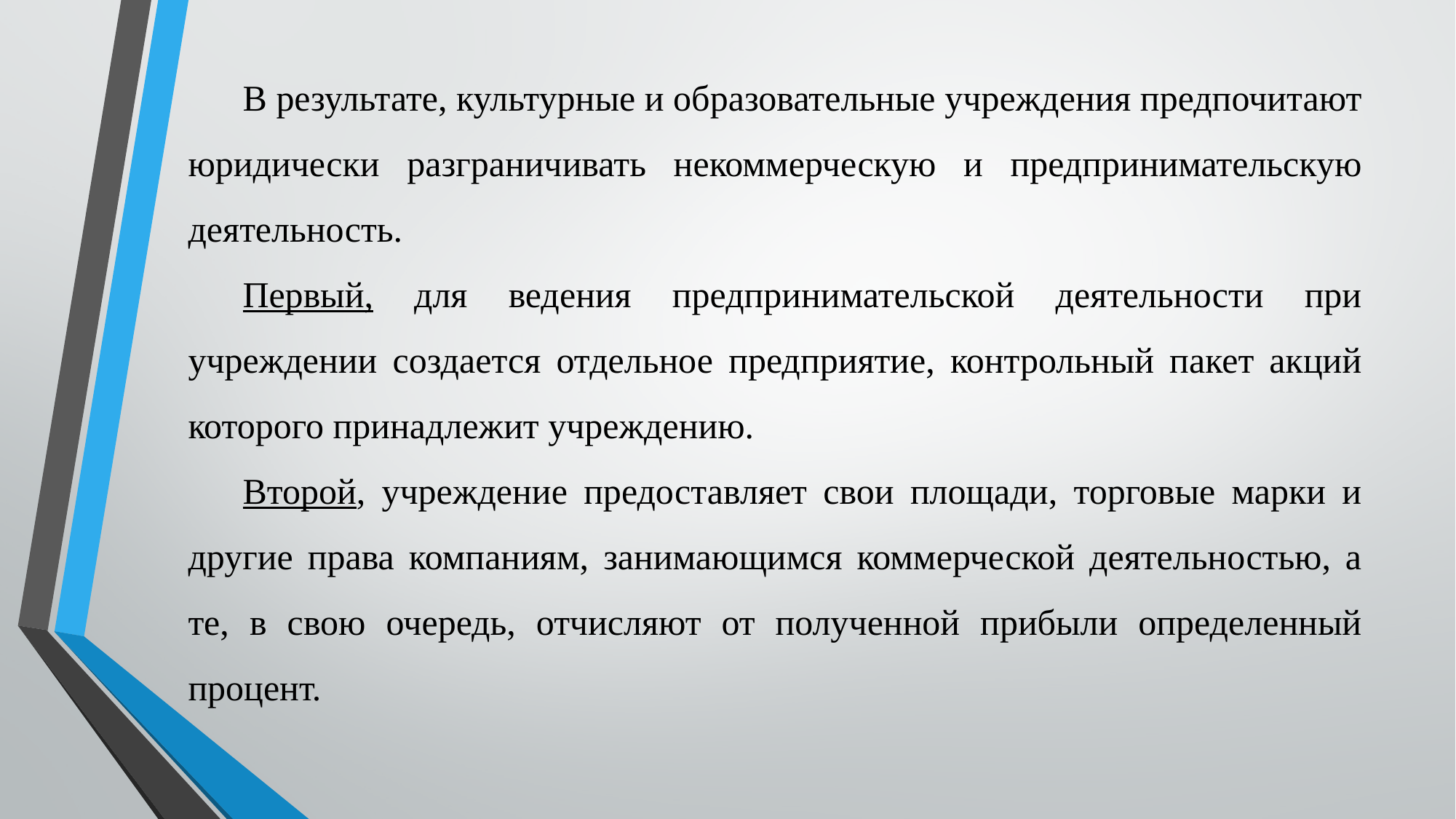

В результате, культурные и образовательные учреждения предпочитают юридически разграничивать некоммерческую и предпринимательскую деятельность.
Первый, для ведения предпринимательской деятельности при учреждении создается отдельное предприятие, контрольный пакет акций которого принадлежит учреждению.
Второй, учреждение предоставляет свои площади, торговые марки и другие права компаниям, занимающимся коммерческой деятельностью, а те, в свою очередь, отчисляют от полученной прибыли определенный процент.